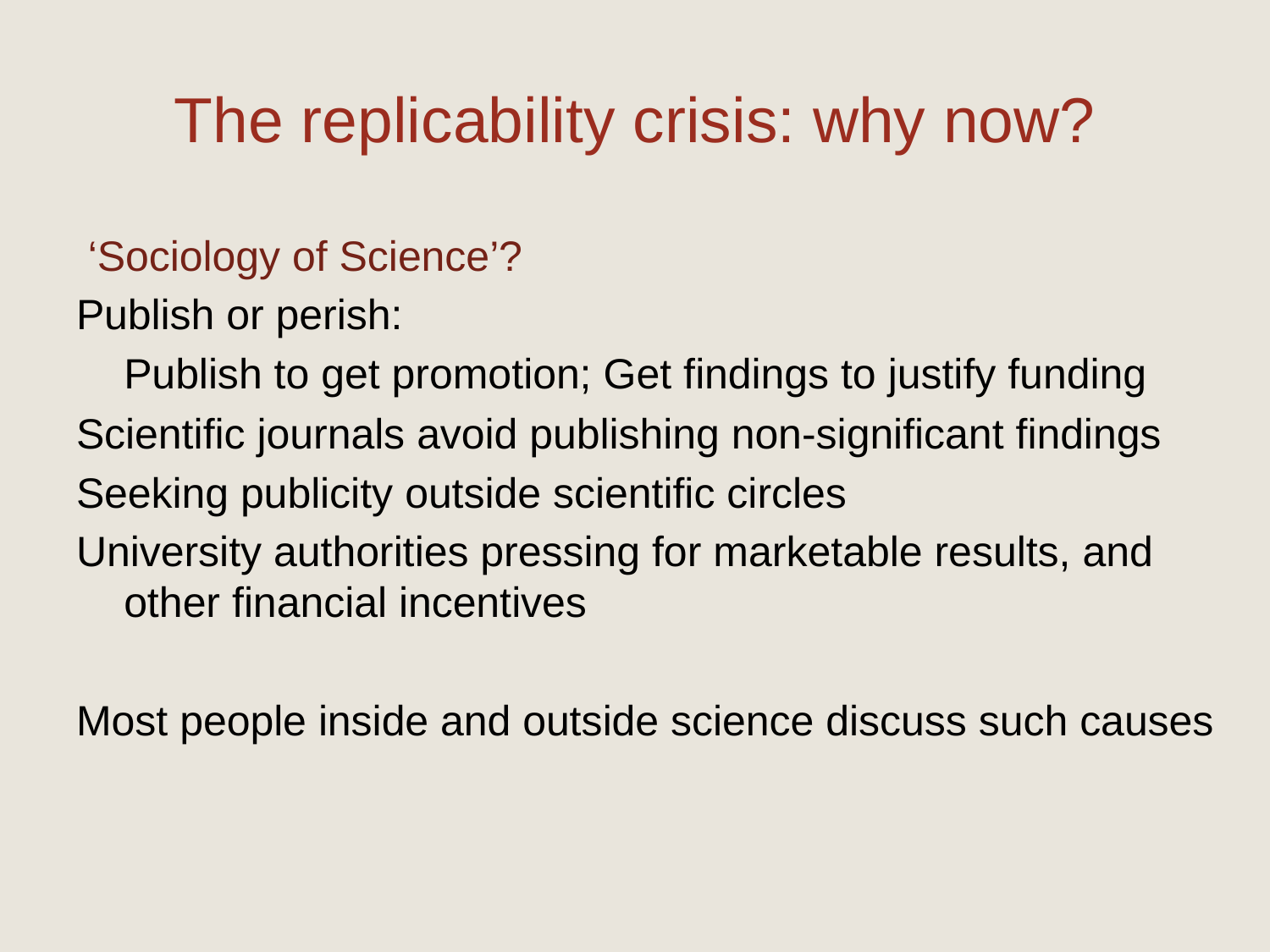

# The replicability crisis: why now?
 ‘Sociology of Science’?
Publish or perish:
	Publish to get promotion; Get findings to justify funding
Scientific journals avoid publishing non-significant findings
Seeking publicity outside scientific circles
University authorities pressing for marketable results, and other financial incentives

Most people inside and outside science discuss such causes